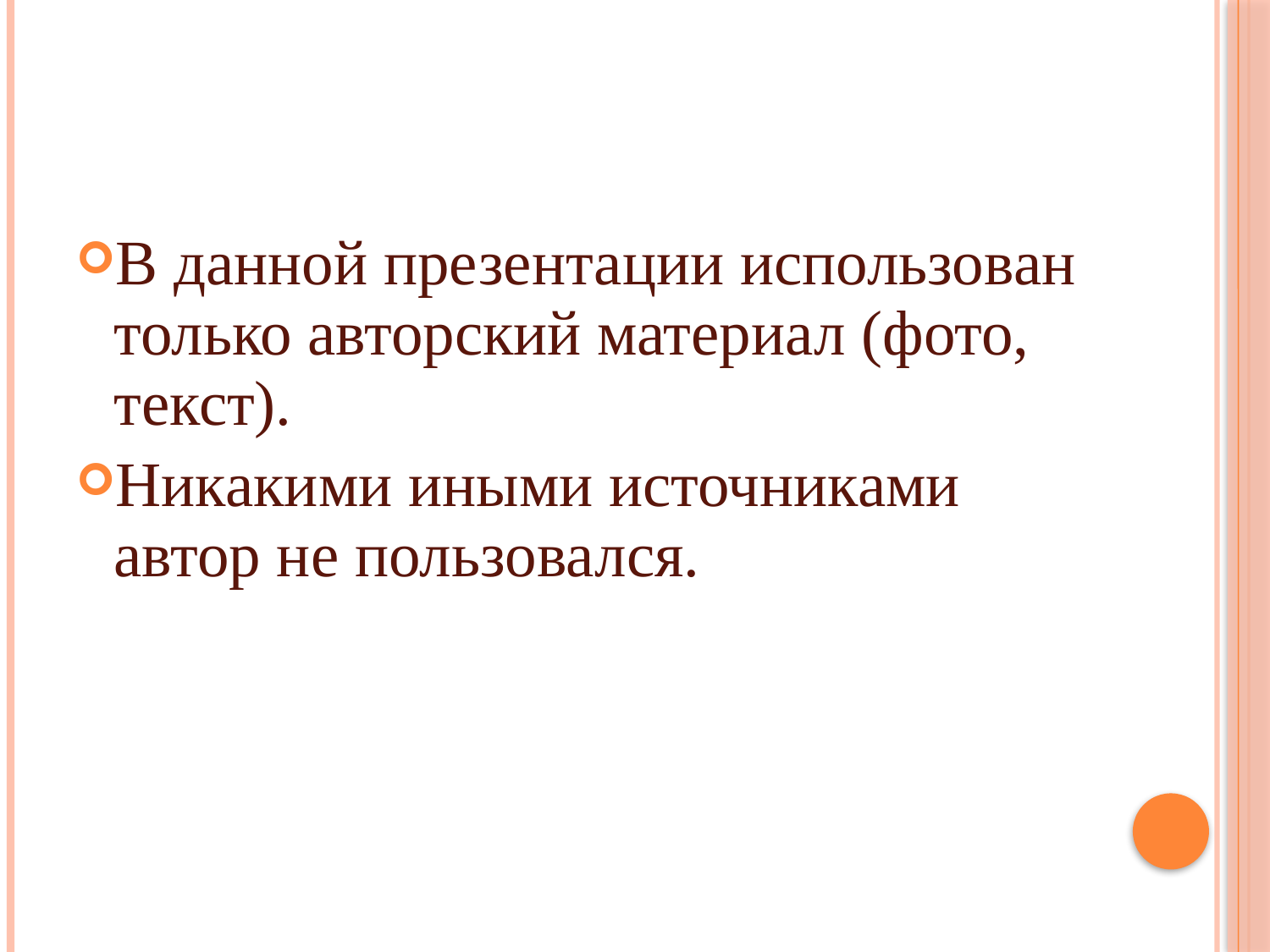

В данной презентации использован только авторский материал (фото, текст).
Никакими иными источниками автор не пользовался.